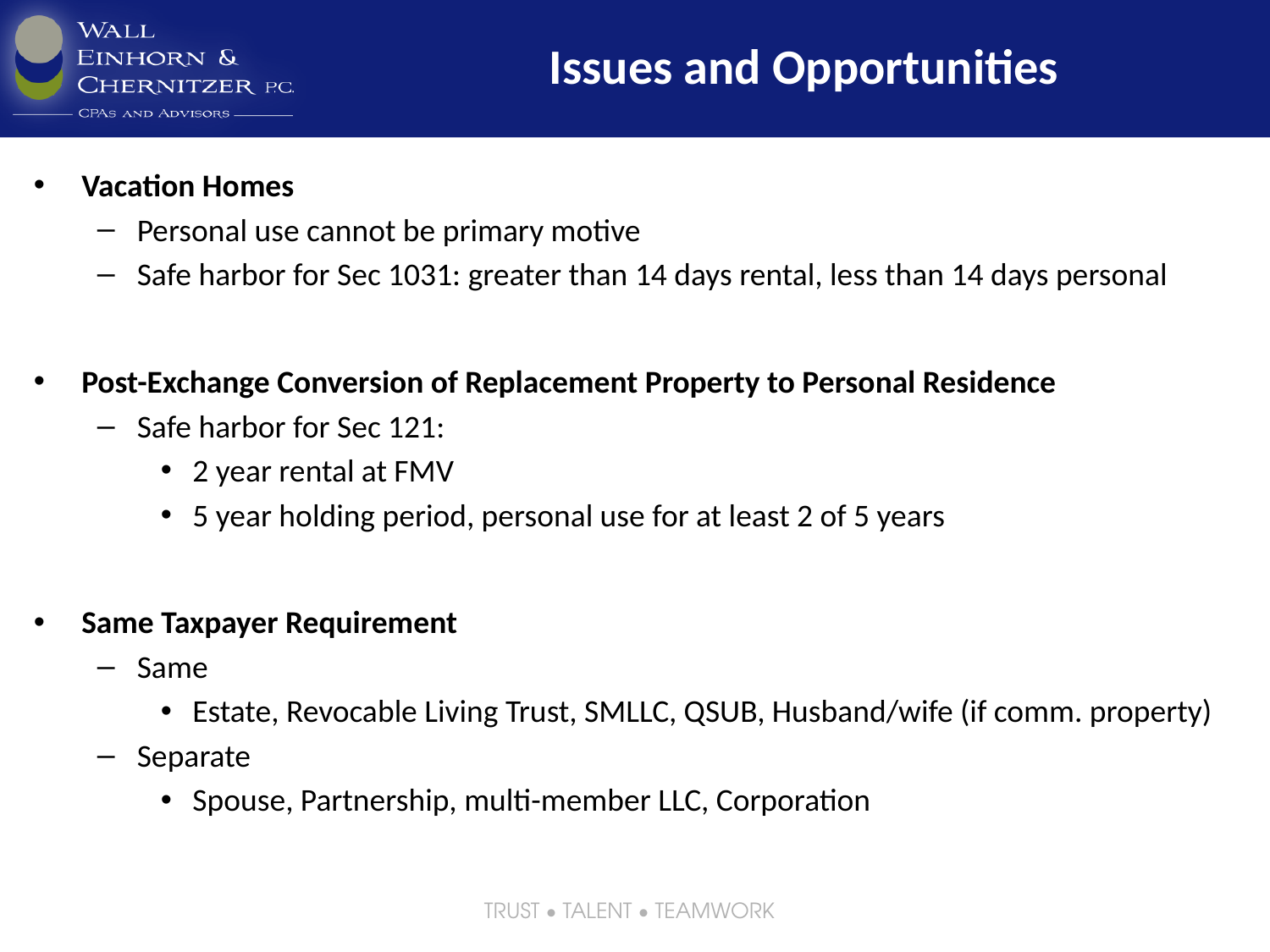

# Issues and Opportunities
Vacation Homes
Personal use cannot be primary motive
Safe harbor for Sec 1031: greater than 14 days rental, less than 14 days personal

Post-Exchange Conversion of Replacement Property to Personal Residence
Safe harbor for Sec 121:
2 year rental at FMV
5 year holding period, personal use for at least 2 of 5 years

Same Taxpayer Requirement
Same
Estate, Revocable Living Trust, SMLLC, QSUB, Husband/wife (if comm. property)
Separate
Spouse, Partnership, multi-member LLC, Corporation

TRUST ∙ TALENT ∙ TEAMWORK